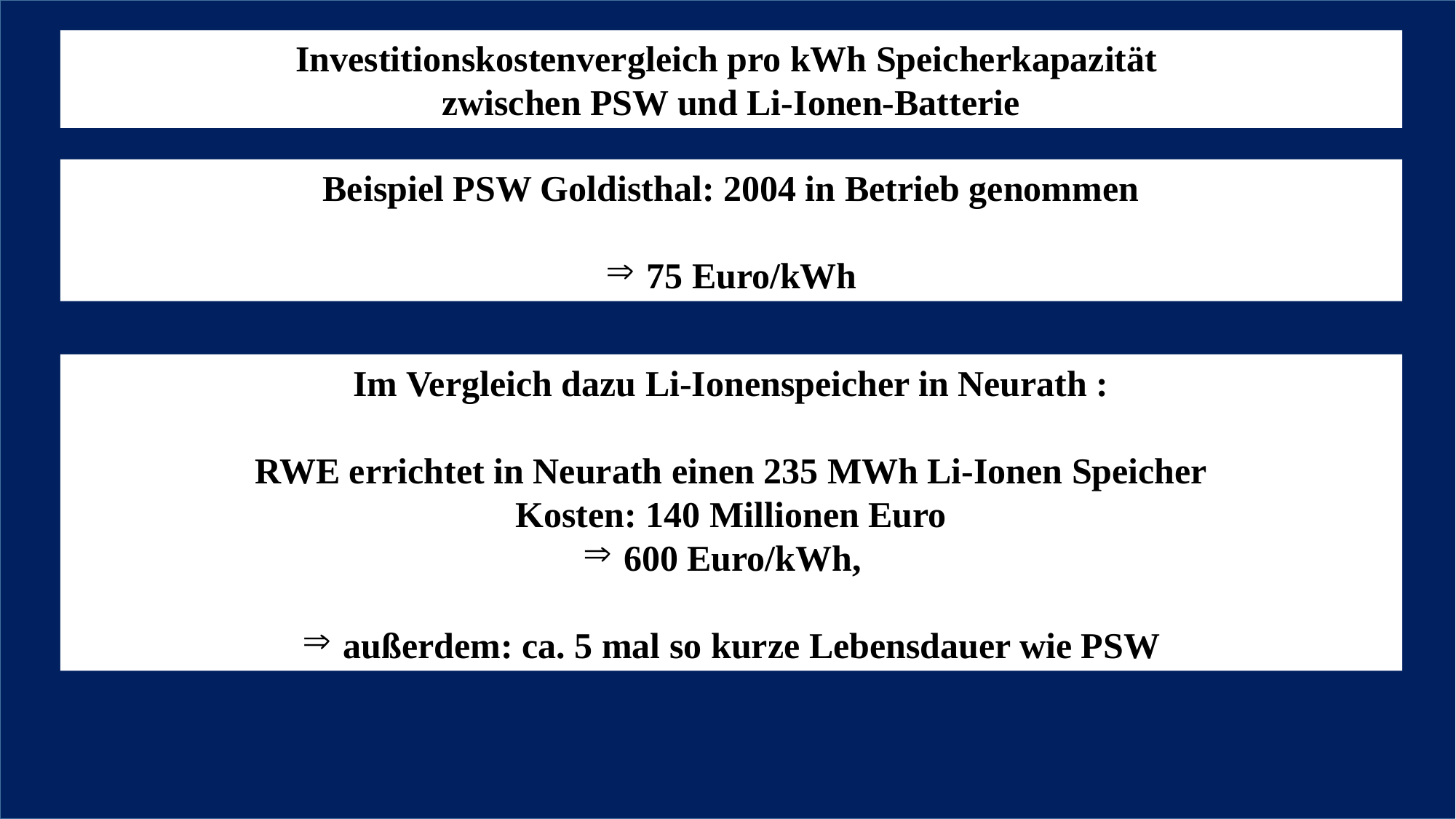

Investitionskostenvergleich pro kWh Speicherkapazität
zwischen PSW und Li-Ionen-Batterie
Beispiel PSW Goldisthal: 2004 in Betrieb genommen

75 Euro/kWh
Im Vergleich dazu Li-Ionenspeicher in Neurath :

RWE errichtet in Neurath einen 235 MWh Li-Ionen Speicher
Kosten: 140 Millionen Euro
600 Euro/kWh,

außerdem: ca. 5 mal so kurze Lebensdauer wie PSW